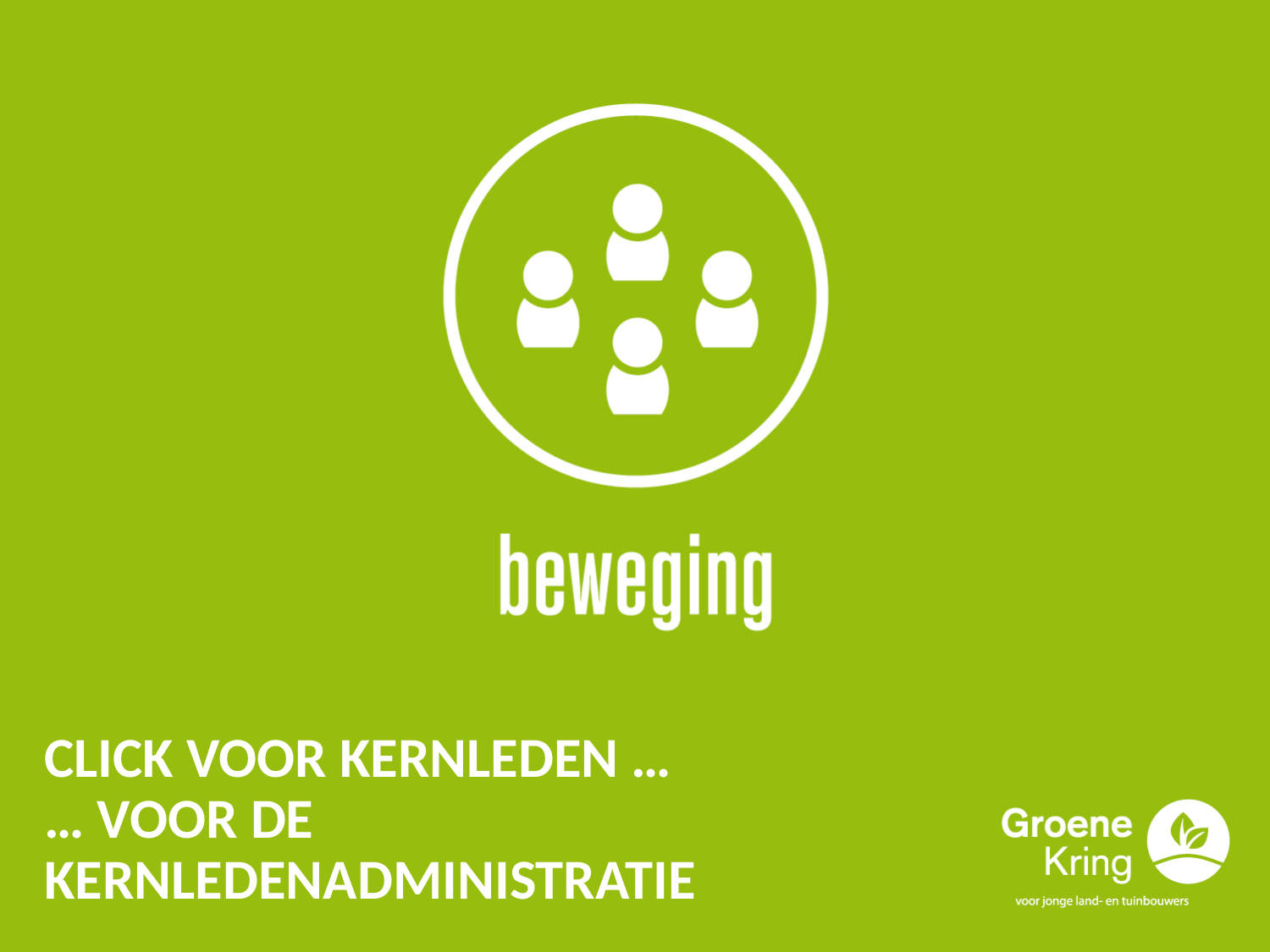

# Click voor kernleden … … voor de kernledenadministratie